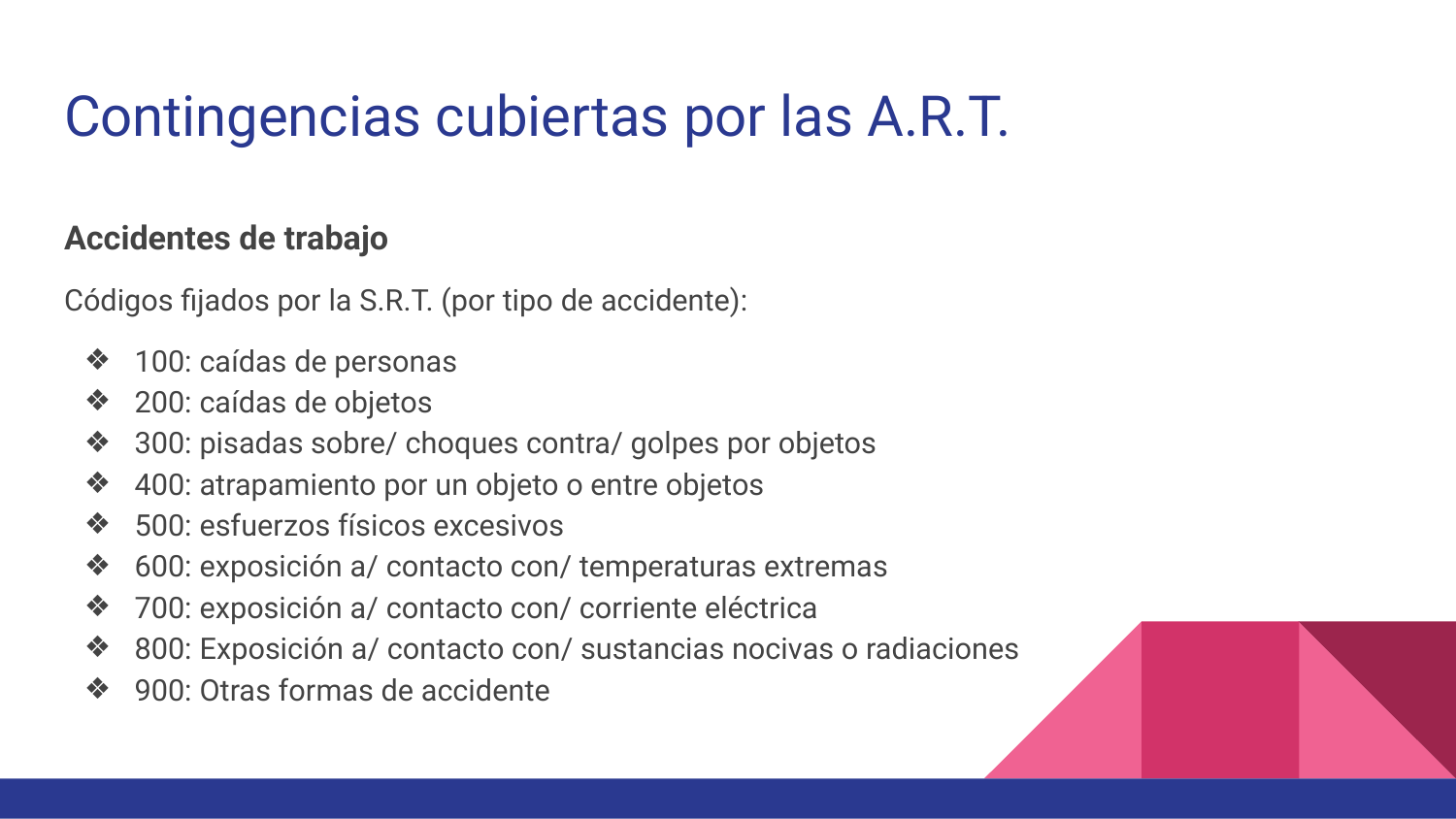

# Contingencias cubiertas por las A.R.T.
Accidentes de trabajo
Códigos fijados por la S.R.T. (por tipo de accidente):
100: caídas de personas
200: caídas de objetos
300: pisadas sobre/ choques contra/ golpes por objetos
400: atrapamiento por un objeto o entre objetos
500: esfuerzos físicos excesivos
600: exposición a/ contacto con/ temperaturas extremas
700: exposición a/ contacto con/ corriente eléctrica
800: Exposición a/ contacto con/ sustancias nocivas o radiaciones
900: Otras formas de accidente